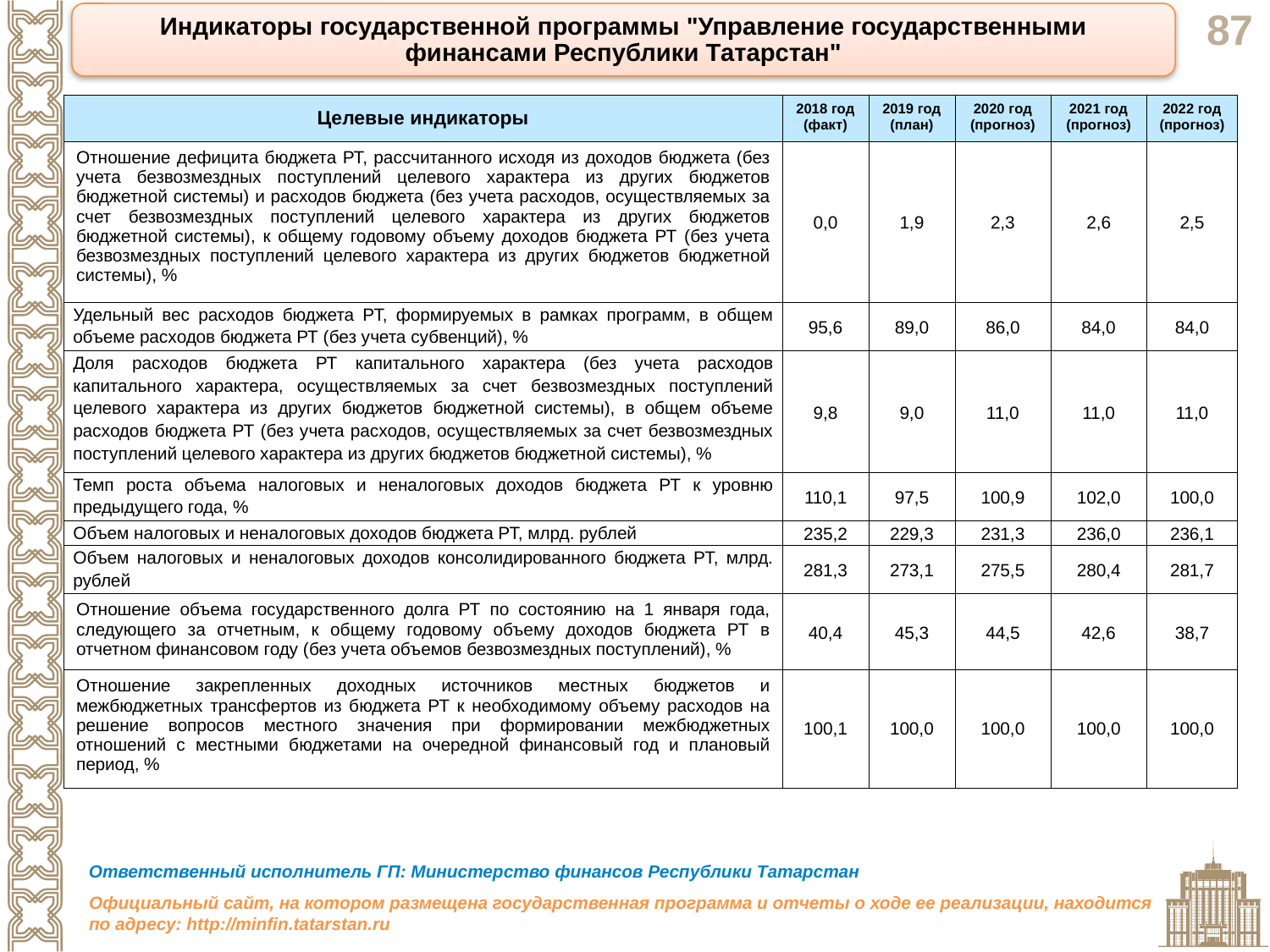

Индикаторы государственной программы "Управление государственными финансами Республики Татарстан"
| Целевые индикаторы | 2018 год (факт) | 2019 год (план) | 2020 год (прогноз) | 2021 год (прогноз) | 2022 год (прогноз) |
| --- | --- | --- | --- | --- | --- |
| Отношение дефицита бюджета РТ, рассчитанного исходя из доходов бюджета (без учета безвозмездных поступлений целевого характера из других бюджетов бюджетной системы) и расходов бюджета (без учета расходов, осуществляемых за счет безвозмездных поступлений целевого характера из других бюджетов бюджетной системы), к общему годовому объему доходов бюджета РТ (без учета безвозмездных поступлений целевого характера из других бюджетов бюджетной системы), % | 0,0 | 1,9 | 2,3 | 2,6 | 2,5 |
| Удельный вес расходов бюджета РТ, формируемых в рамках программ, в общем объеме расходов бюджета РТ (без учета субвенций), % | 95,6 | 89,0 | 86,0 | 84,0 | 84,0 |
| Доля расходов бюджета РТ капитального характера (без учета расходов капитального характера, осуществляемых за счет безвозмездных поступлений целевого характера из других бюджетов бюджетной системы), в общем объеме расходов бюджета РТ (без учета расходов, осуществляемых за счет безвозмездных поступлений целевого характера из других бюджетов бюджетной системы), % | 9,8 | 9,0 | 11,0 | 11,0 | 11,0 |
| Темп роста объема налоговых и неналоговых доходов бюджета РТ к уровню предыдущего года, % | 110,1 | 97,5 | 100,9 | 102,0 | 100,0 |
| Объем налоговых и неналоговых доходов бюджета РТ, млрд. рублей | 235,2 | 229,3 | 231,3 | 236,0 | 236,1 |
| Объем налоговых и неналоговых доходов консолидированного бюджета РТ, млрд. рублей | 281,3 | 273,1 | 275,5 | 280,4 | 281,7 |
| Отношение объема государственного долга РТ по состоянию на 1 января года, следующего за отчетным, к общему годовому объему доходов бюджета РТ в отчетном финансовом году (без учета объемов безвозмездных поступлений), % | 40,4 | 45,3 | 44,5 | 42,6 | 38,7 |
| Отношение закрепленных доходных источников местных бюджетов и межбюджетных трансфертов из бюджета РТ к необходимому объему расходов на решение вопросов местного значения при формировании межбюджетных отношений с местными бюджетами на очередной финансовый год и плановый период, % | 100,1 | 100,0 | 100,0 | 100,0 | 100,0 |
Ответственный исполнитель ГП: Министерство финансов Республики Татарстан
Официальный сайт, на котором размещена государственная программа и отчеты о ходе ее реализации, находится по адресу: http://minfin.tatarstan.ru